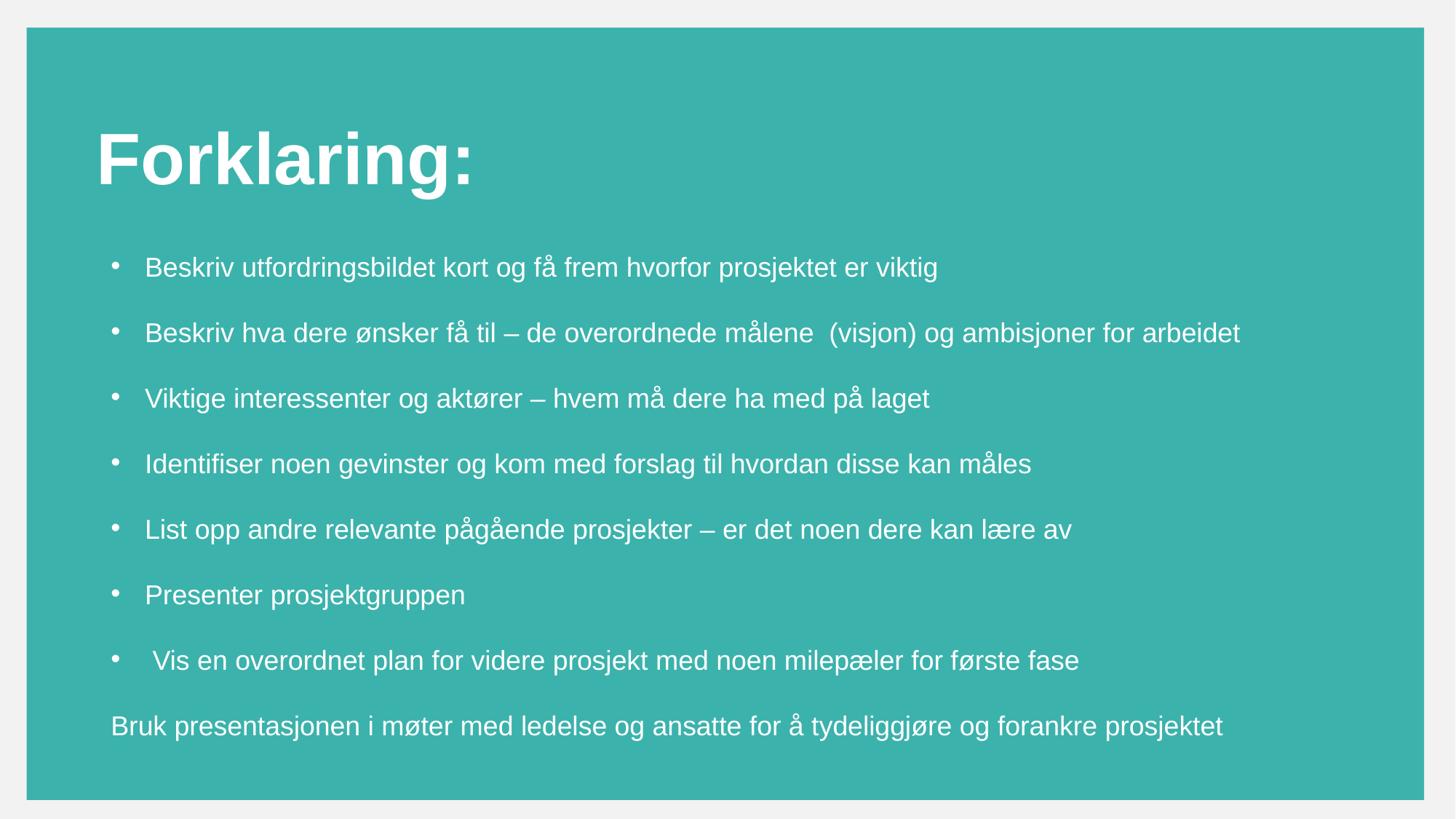

Forklaring:

Beskriv utfordringsbildet kort og få frem hvorfor prosjektet er viktig

Beskriv hva dere ønsker få til – de overordnede målene  (visjon) og ambisjoner for arbeidet

Viktige interessenter og aktører – hvem må dere ha med på laget

Identifiser noen gevinster og kom med forslag til hvordan disse kan måles

List opp andre relevante pågående prosjekter – er det noen dere kan lære av

Presenter prosjektgruppen

 Vis en overordnet plan for videre prosjekt med noen milepæler for første fase
Bruk presentasjonen i møter med ledelse og ansatte for å tydeliggjøre og forankre prosjektet